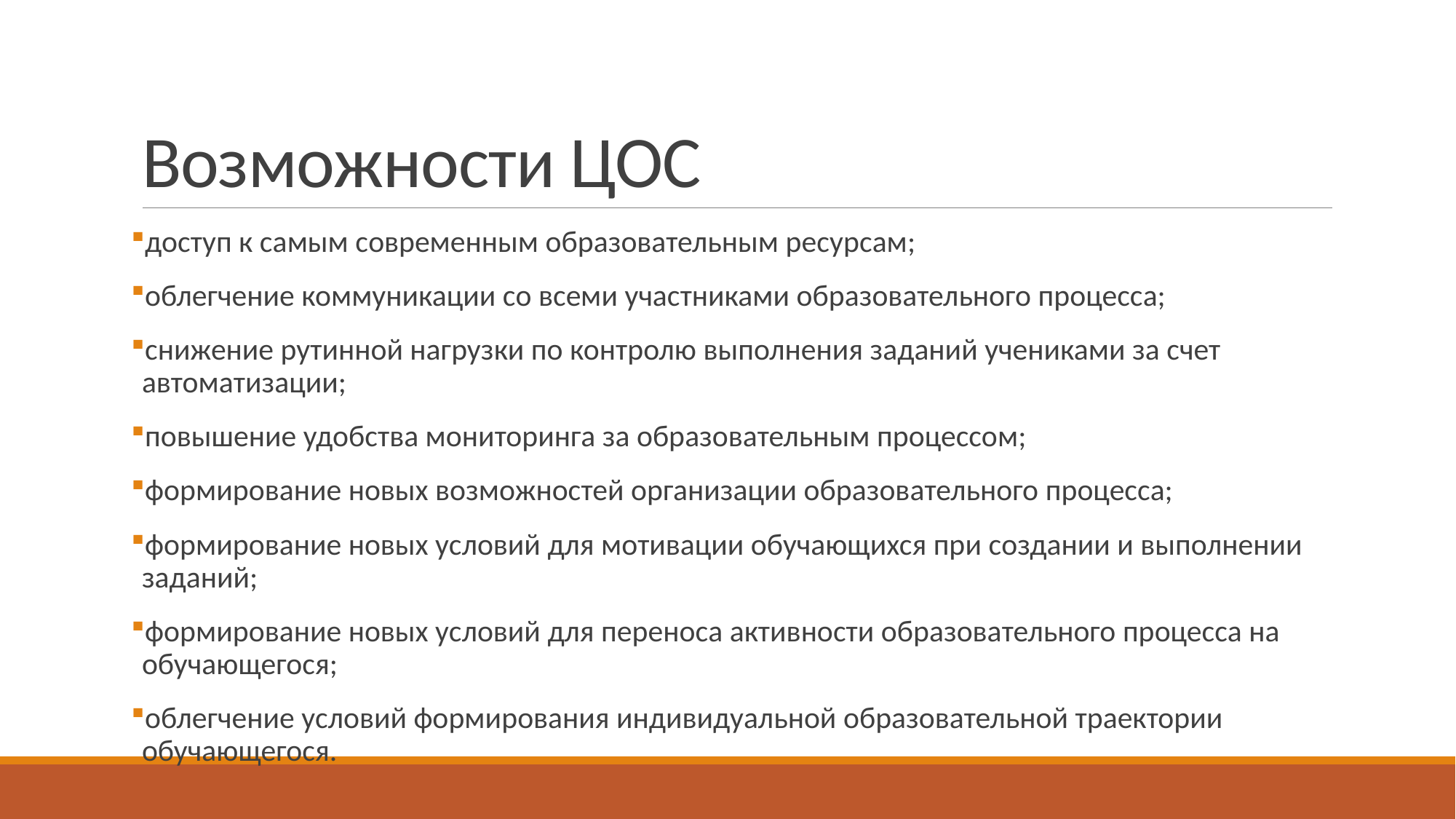

# Возможности ЦОС
доступ к самым современным образовательным ресурсам;
облегчение коммуникации со всеми участниками образовательного процесса;
снижение рутинной нагрузки по контролю выполнения заданий учениками за счет автоматизации;
повышение удобства мониторинга за образовательным процессом;
формирование новых возможностей организации образовательного процесса;
формирование новых условий для мотивации обучающихся при создании и выполнении заданий;
формирование новых условий для переноса активности образовательного процесса на обучающегося;
облегчение условий формирования индивидуальной образовательной траектории обучающегося.